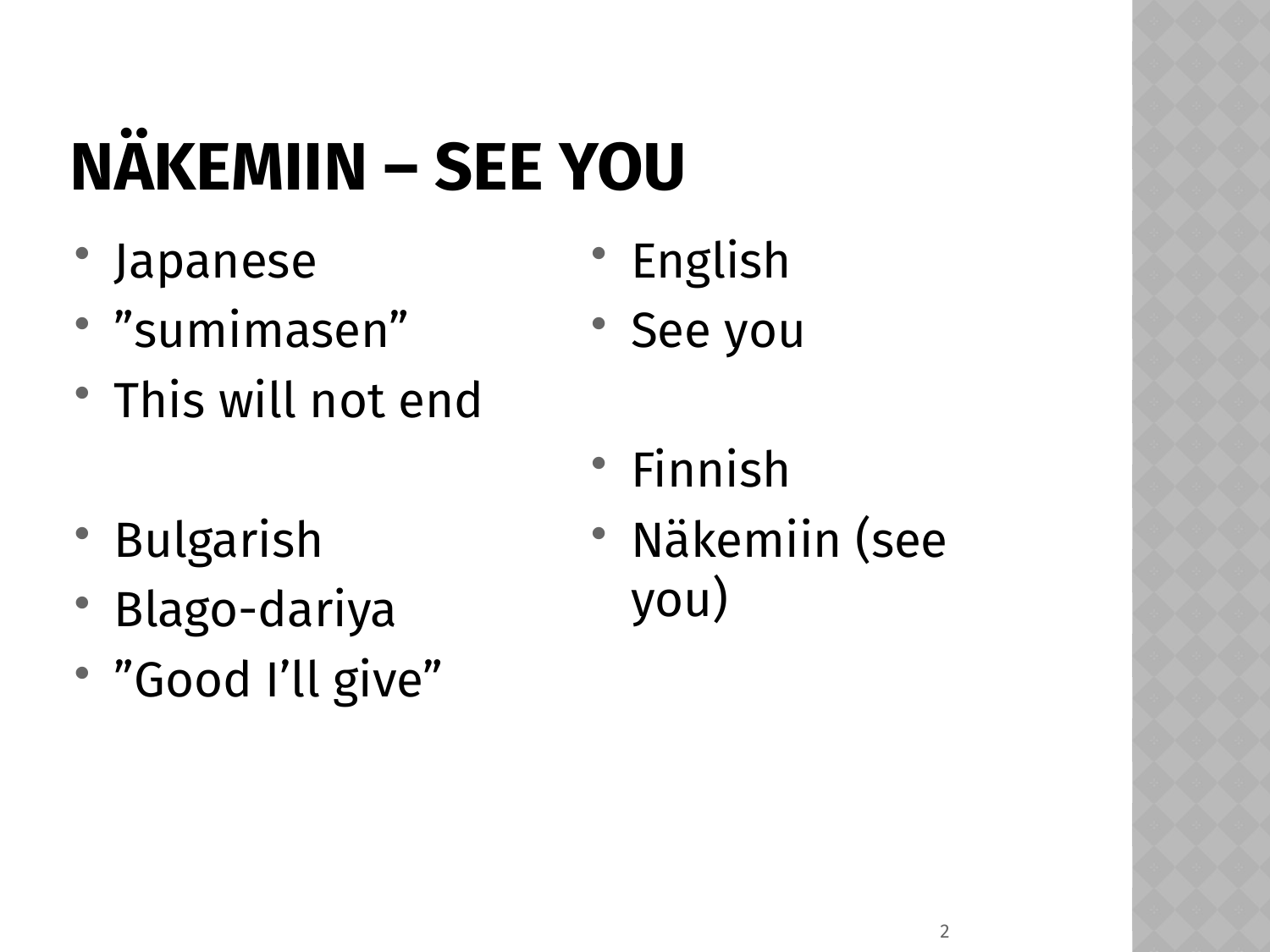

# näkemiin – see you
Japanese
”sumimasen”
This will not end

Bulgarish
Blago-dariya
”Good I’ll give”

English
See you

Finnish
Näkemiin (see you)
2